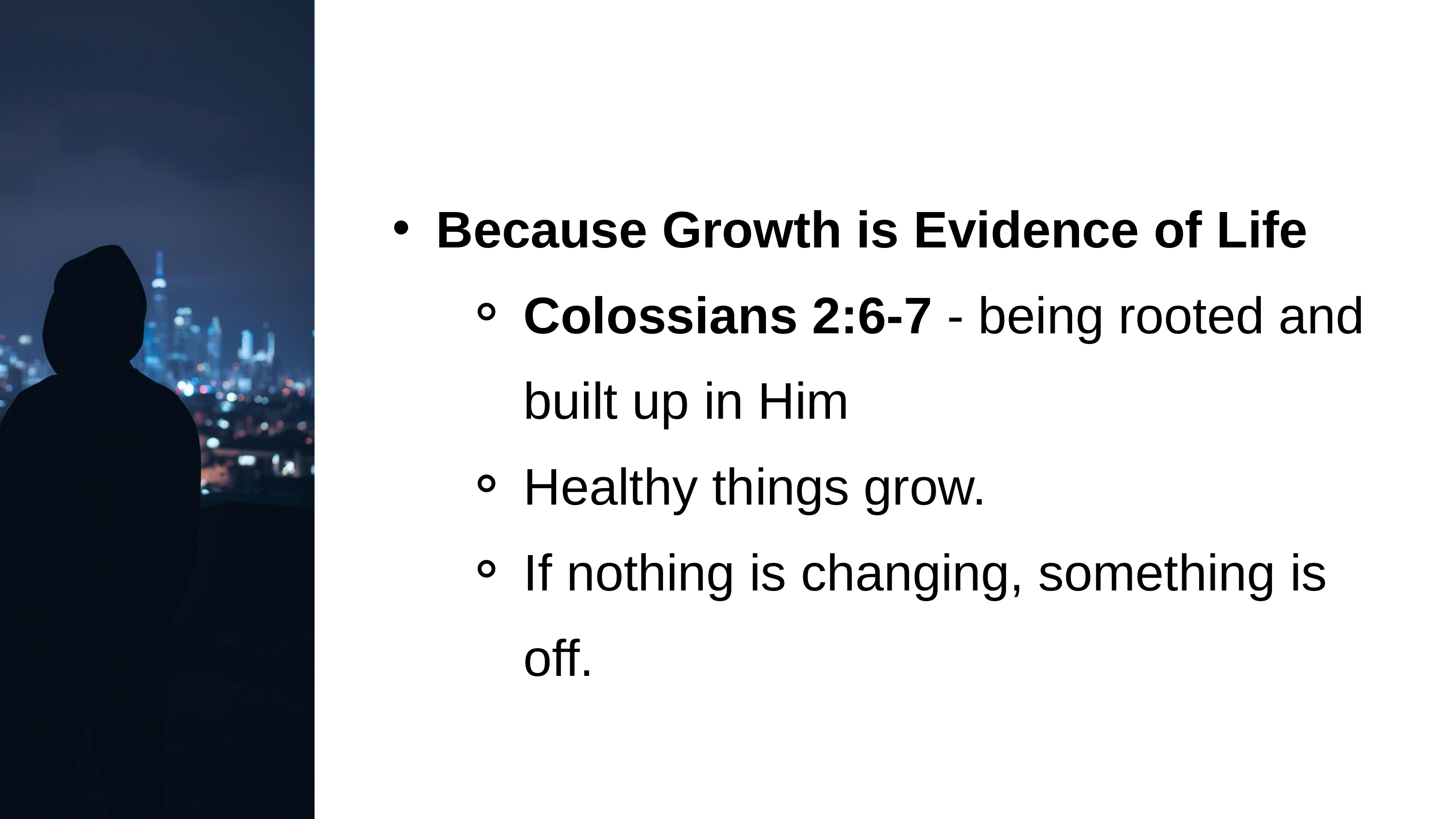

Because Growth is Evidence of Life
Colossians 2:6-7 - being rooted and built up in Him
Healthy things grow.
If nothing is changing, something is off.